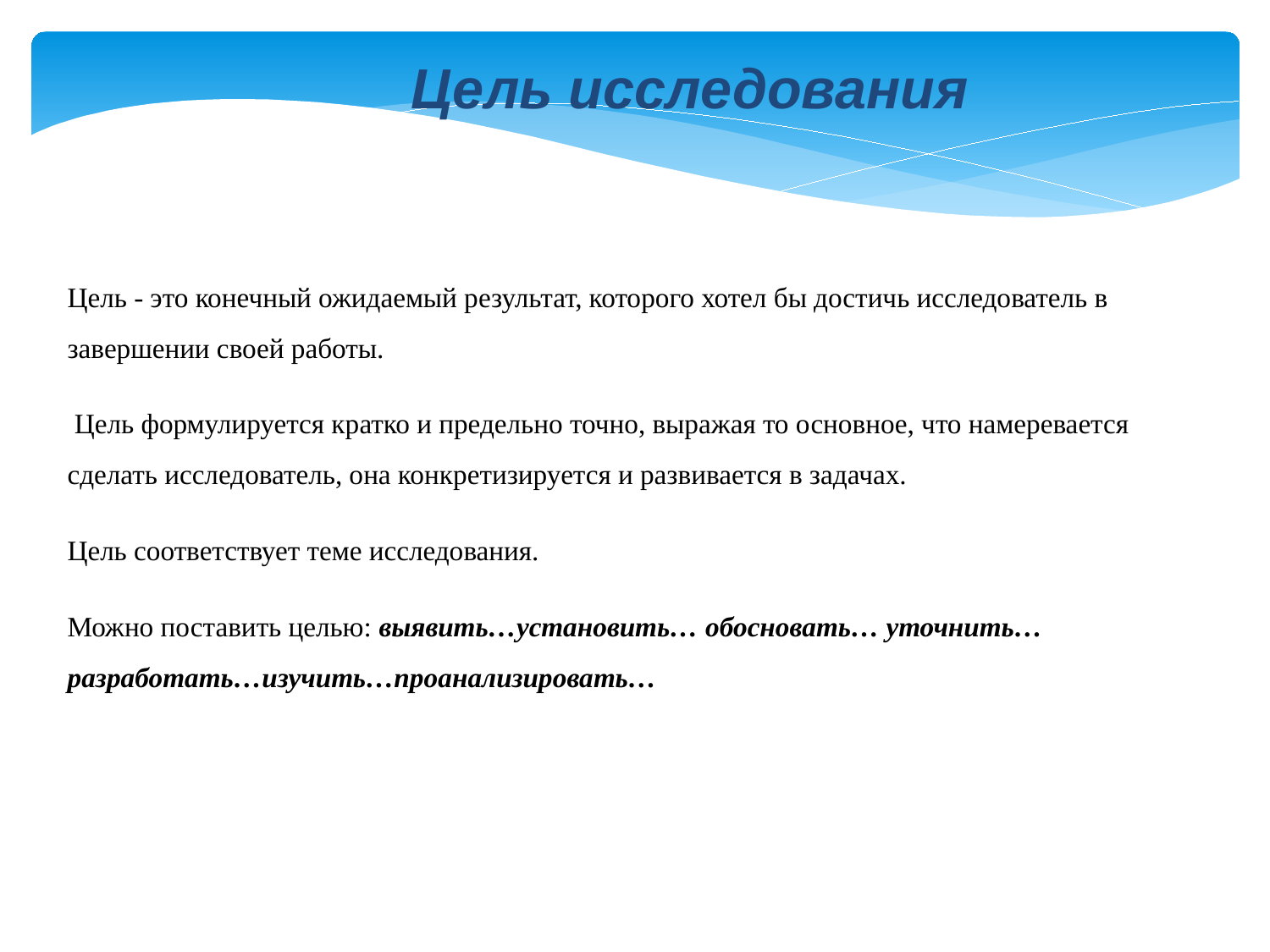

Цель исследования

Цель - это конечный ожидаемый результат, которого хотел бы достичь исследователь в завершении своей работы.

 Цель формулируется кратко и предельно точно, выражая то основное, что намеревается сделать исследователь, она конкретизируется и развивается в задачах.

Цель соответствует теме исследования.

Можно поставить целью: выявить…установить… обосновать… уточнить… разработать…изучить…проанализировать…